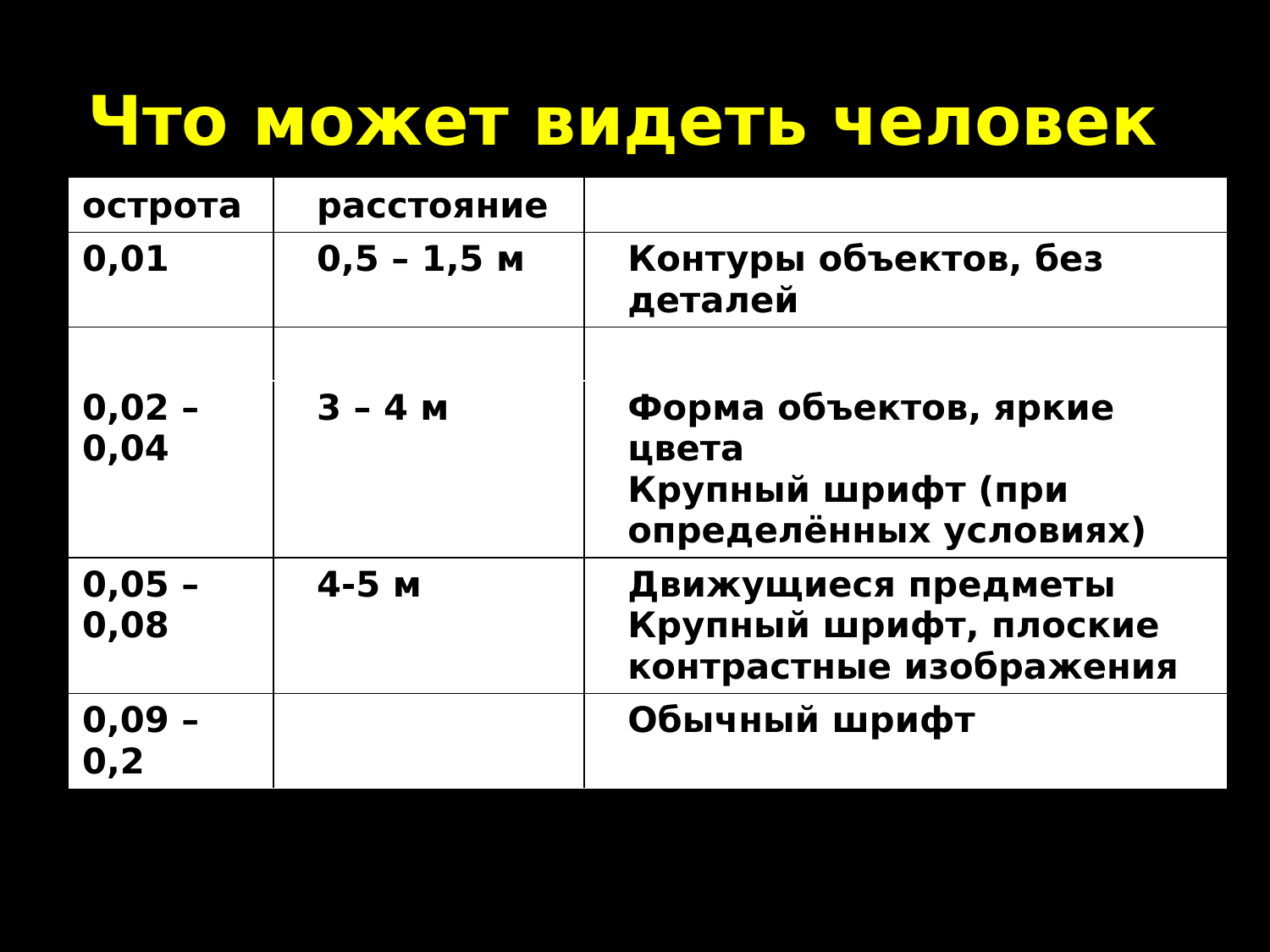

# Что может видеть человек
| острота |  | расстояние |  |  |
| --- | --- | --- | --- | --- |
| 0,01 |  | 0,5 – 1,5 м |  | Контуры объектов, без деталей |
|  |  |  |  |  |
| 0,02 – 0,04 |  | 3 – 4 м |  | Форма объектов, яркие цвета Крупный шрифт (при определённых условиях) |
| 0,05 – 0,08 |  | 4-5 м |  | Движущиеся предметы Крупный шрифт, плоские контрастные изображения |
| 0,09 – 0,2 |  |  |  | Обычный шрифт |
|  |
| --- |